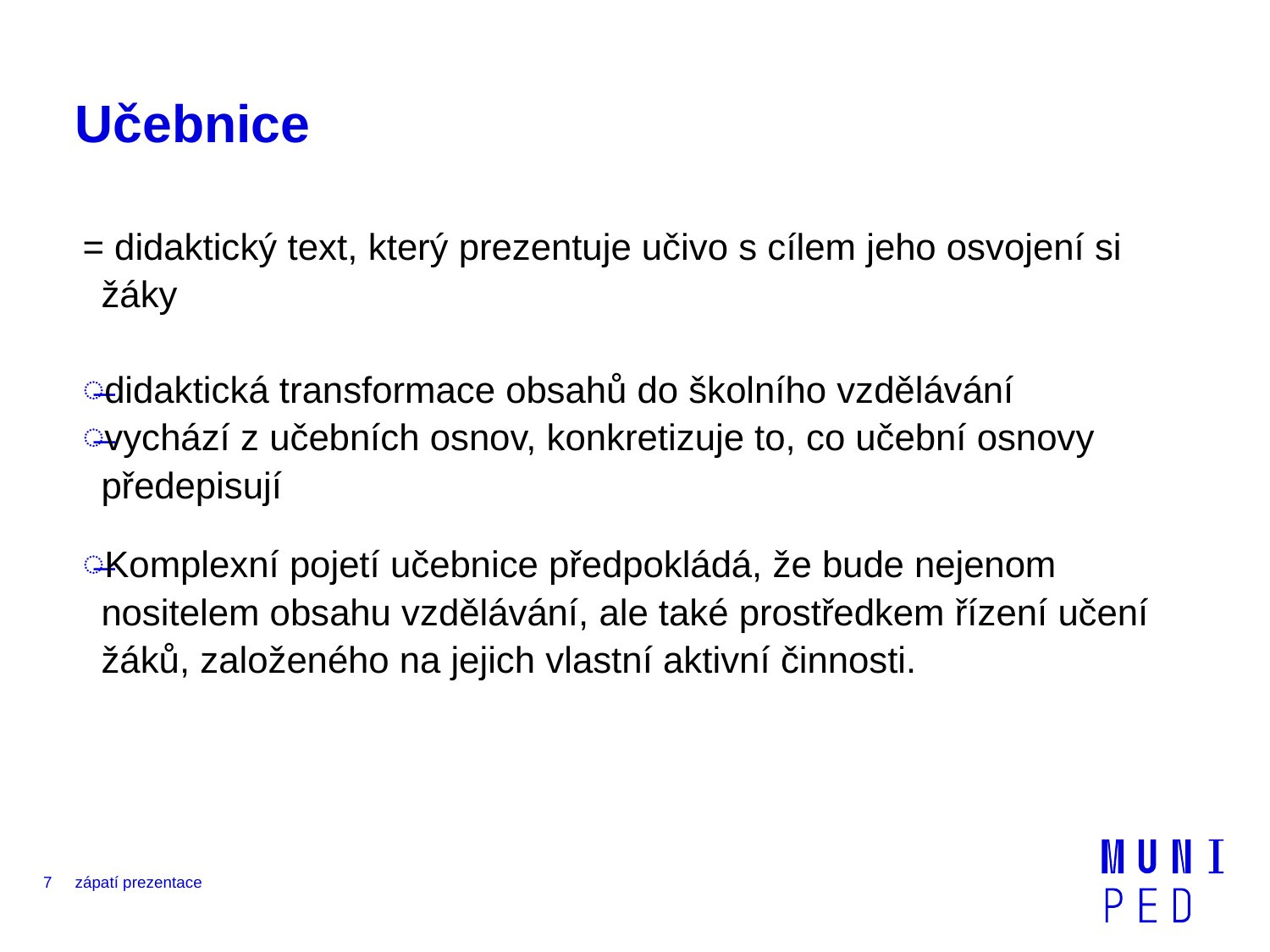

# Učebnice
= didaktický text, který prezentuje učivo s cílem jeho osvojení si žáky

didaktická transformace obsahů do školního vzdělávání
vychází z učebních osnov, konkretizuje to, co učební osnovy předepisují

Komplexní pojetí učebnice předpokládá, že bude nejenom nositelem obsahu vzdělávání, ale také prostředkem řízení učení žáků, založeného na jejich vlastní aktivní činnosti.
7
zápatí prezentace